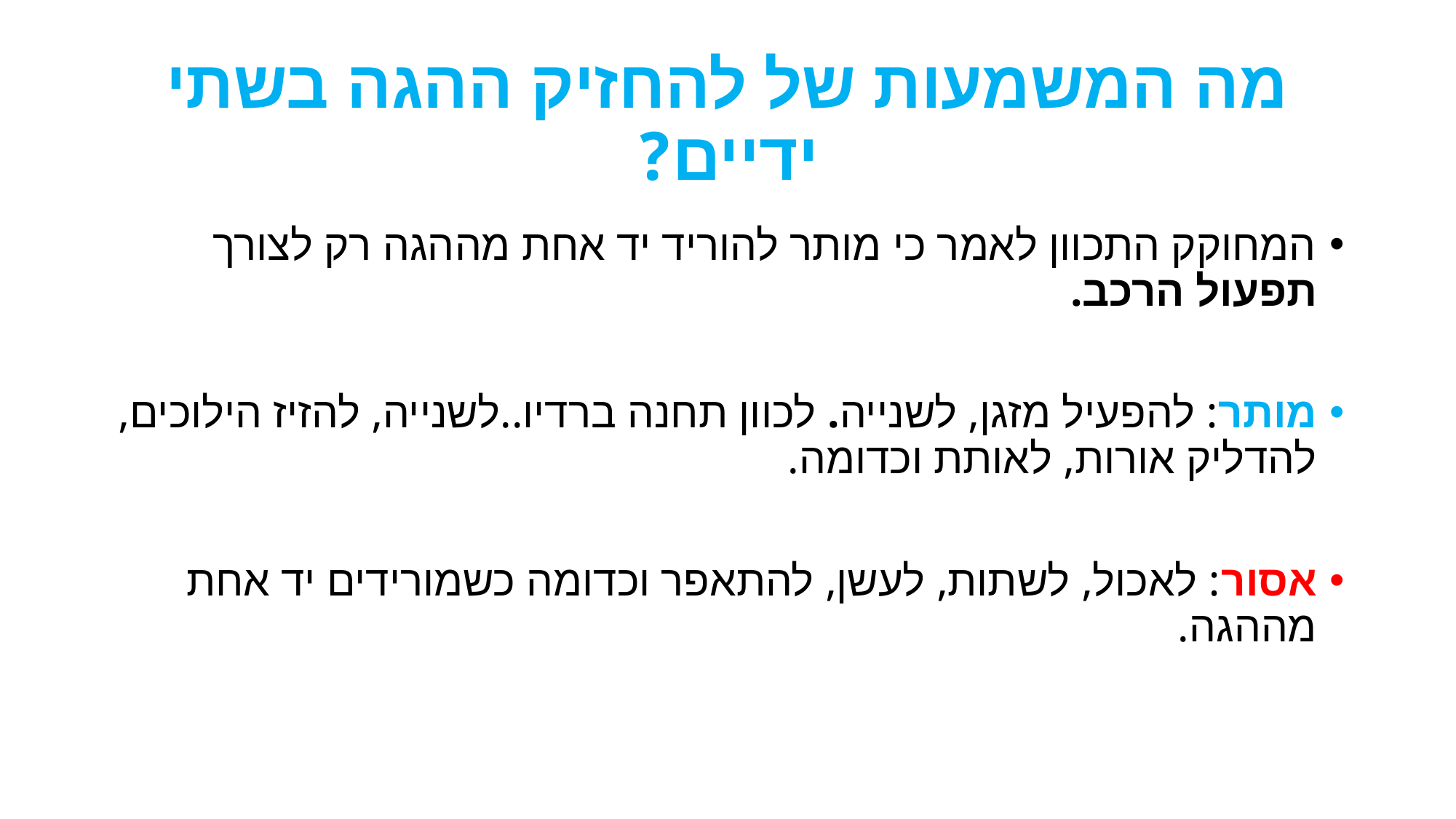

# מה המשמעות של להחזיק ההגה בשתי ידיים?
המחוקק התכוון לאמר כי מותר להוריד יד אחת מההגה רק לצורך תפעול הרכב.

מותר: להפעיל מזגן, לשנייה. לכוון תחנה ברדיו..לשנייה, להזיז הילוכים, להדליק אורות, לאותת וכדומה.

אסור: לאכול, לשתות, לעשן, להתאפר וכדומה כשמורידים יד אחת מההגה.